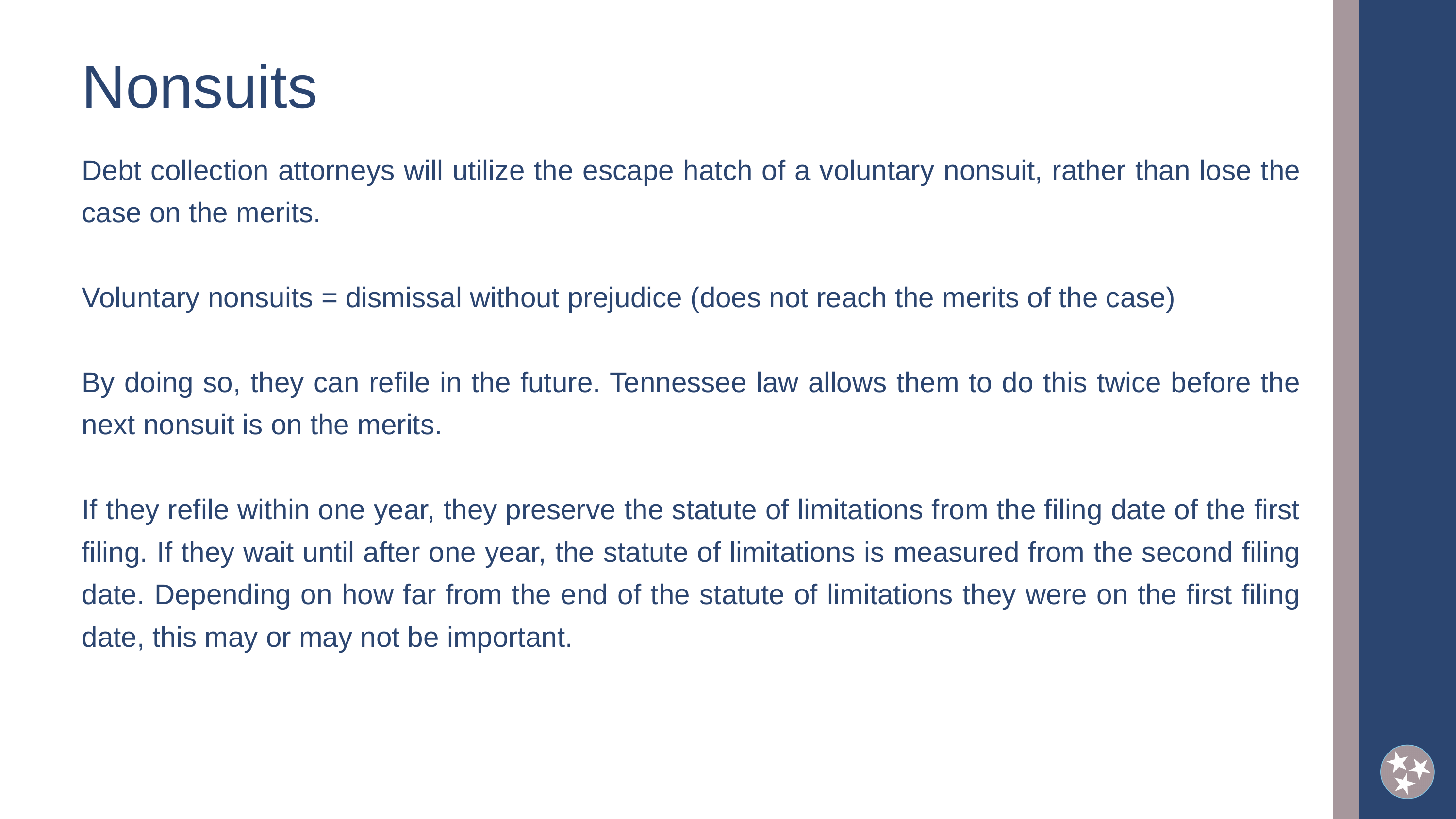

Nonsuits
Debt collection attorneys will utilize the escape hatch of a voluntary nonsuit, rather than lose the case on the merits.

Voluntary nonsuits = dismissal without prejudice (does not reach the merits of the case)

By doing so, they can refile in the future. Tennessee law allows them to do this twice before the next nonsuit is on the merits.

If they refile within one year, they preserve the statute of limitations from the filing date of the first filing. If they wait until after one year, the statute of limitations is measured from the second filing date. Depending on how far from the end of the statute of limitations they were on the first filing date, this may or may not be important.
2